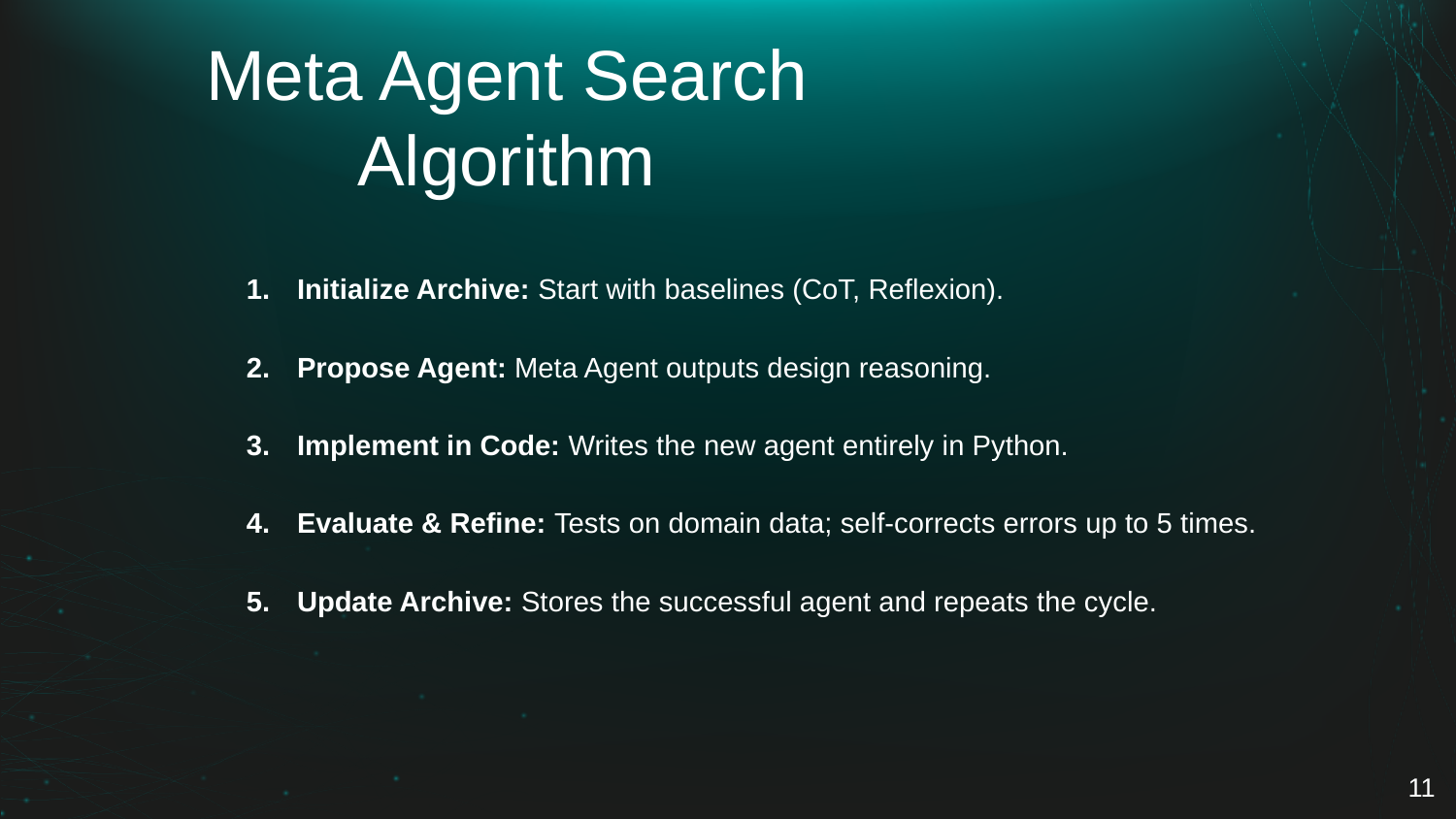

# Meta Agent Search Algorithm
Initialize Archive: Start with baselines (CoT, Reflexion).

Propose Agent: Meta Agent outputs design reasoning.

Implement in Code: Writes the new agent entirely in Python.

Evaluate & Refine: Tests on domain data; self-corrects errors up to 5 times.

Update Archive: Stores the successful agent and repeats the cycle.

11